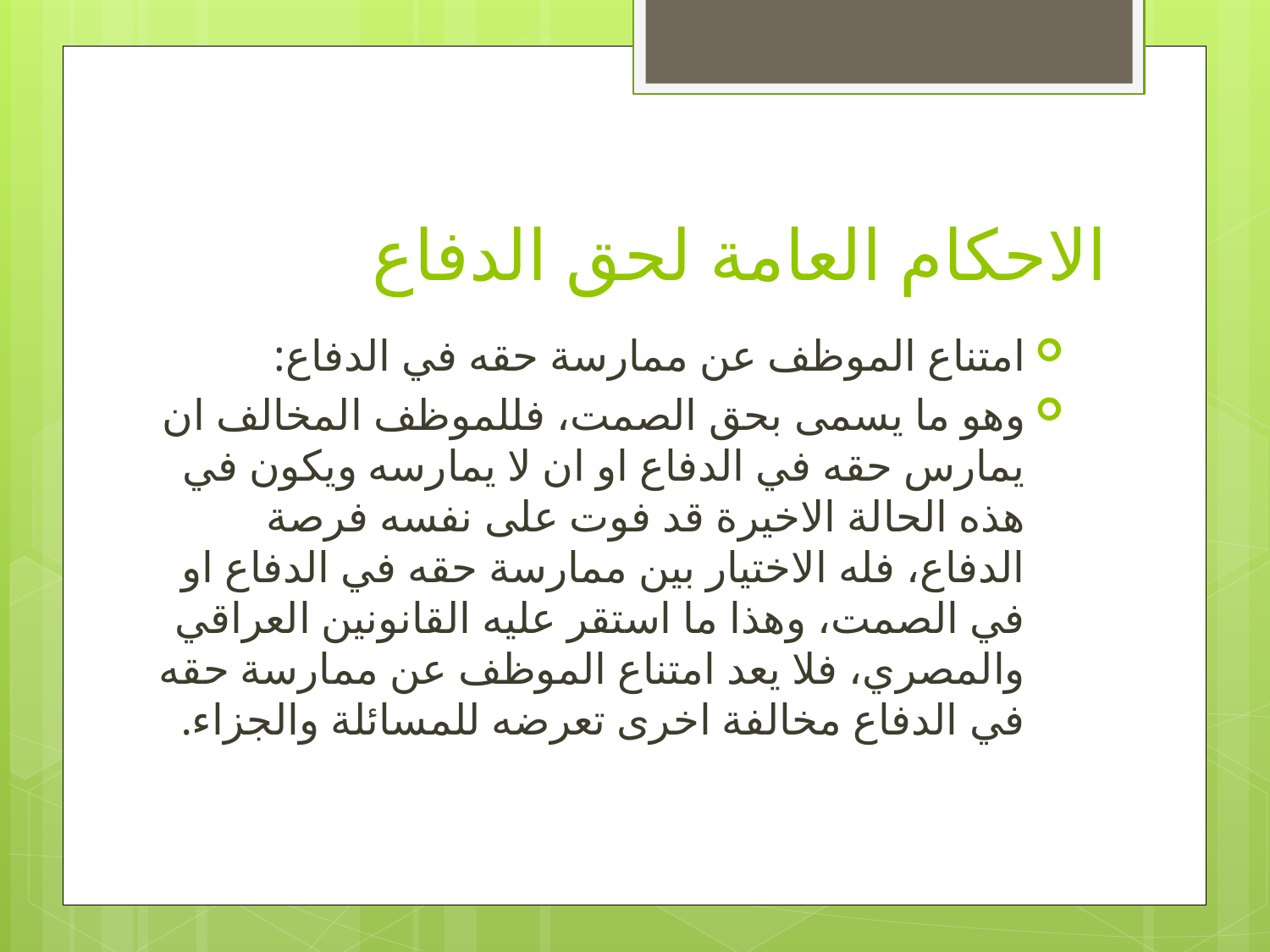

# الاحكام العامة لحق الدفاع
امتناع الموظف عن ممارسة حقه في الدفاع:
وهو ما يسمى بحق الصمت، فللموظف المخالف ان يمارس حقه في الدفاع او ان لا يمارسه ويكون في هذه الحالة الاخيرة قد فوت على نفسه فرصة الدفاع، فله الاختيار بين ممارسة حقه في الدفاع او في الصمت، وهذا ما استقر عليه القانونين العراقي والمصري، فلا يعد امتناع الموظف عن ممارسة حقه في الدفاع مخالفة اخرى تعرضه للمسائلة والجزاء.